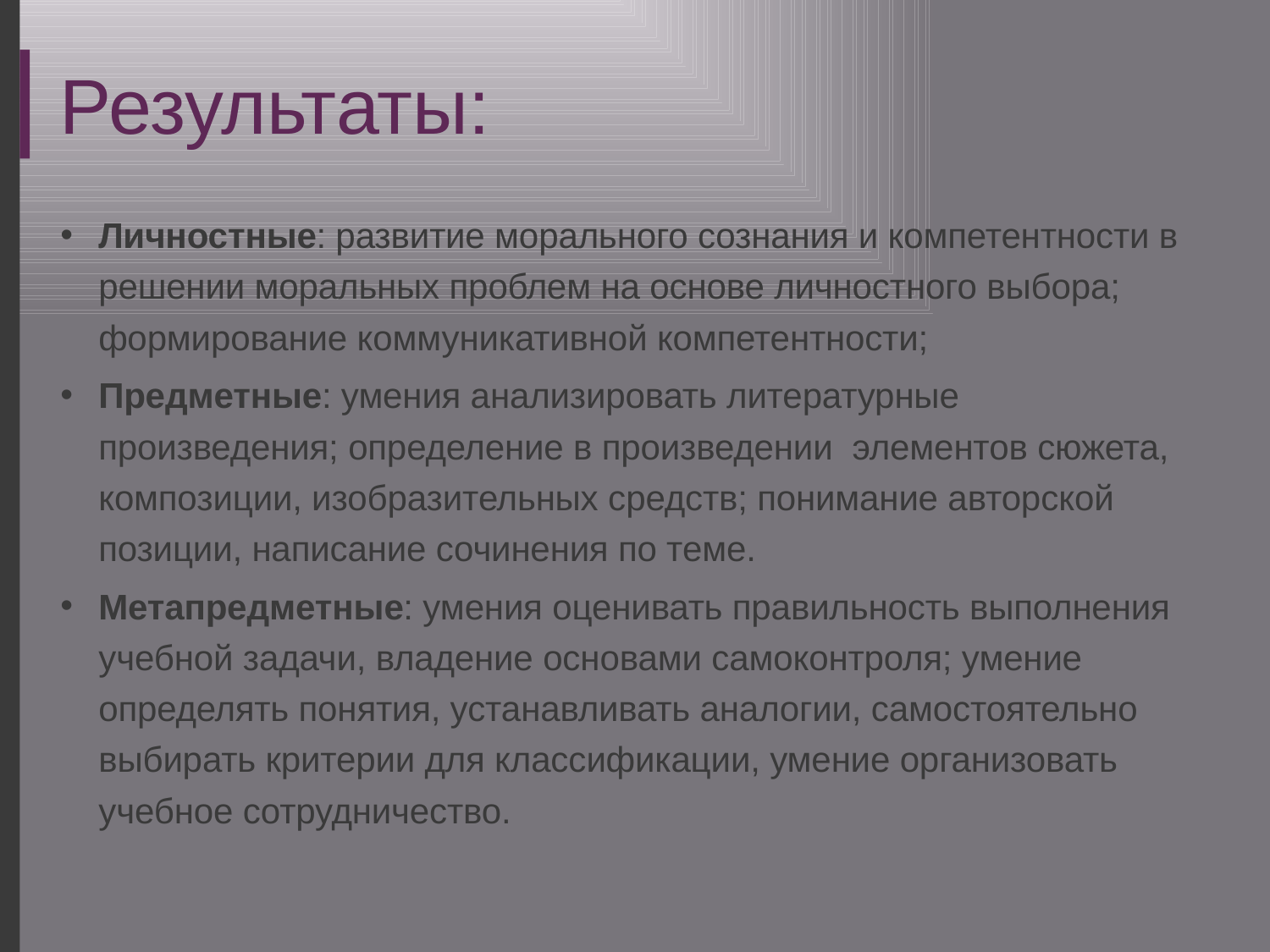

# Результаты:
Личностные: развитие морального сознания и компетентности в решении моральных проблем на основе личностного выбора; формирование коммуникативной компетентности;
Предметные: умения анализировать литературные произведения; определение в произведении  элементов сюжета, композиции, изобразительных средств; понимание авторской позиции, написание сочинения по теме.
Метапредметные: умения оценивать правильность выполнения учебной задачи, владение основами самоконтроля; умение определять понятия, устанавливать аналогии, самостоятельно выбирать критерии для классификации, умение организовать учебное сотрудничество.